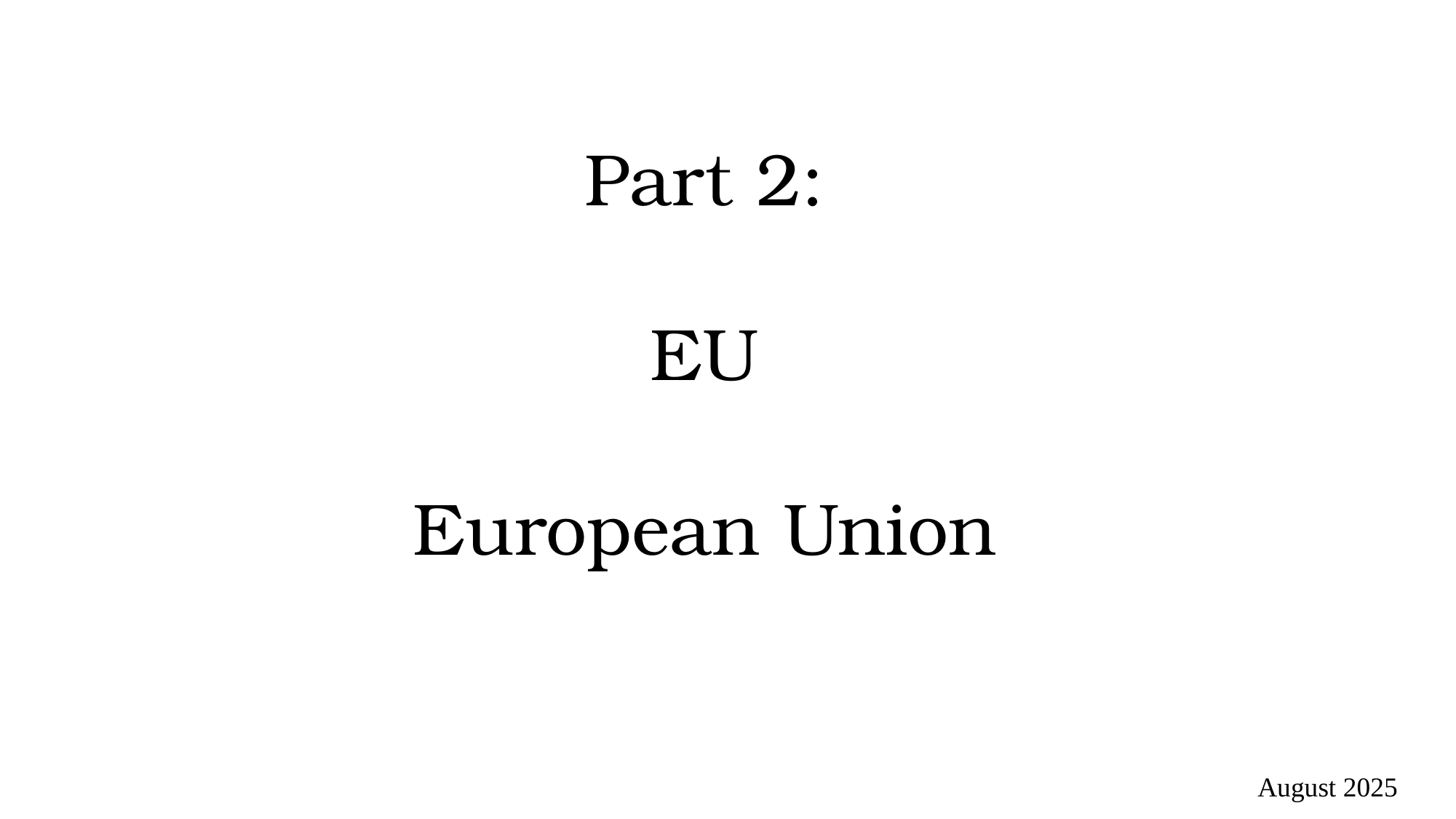

Part 2:

EU

European Union
August 2025